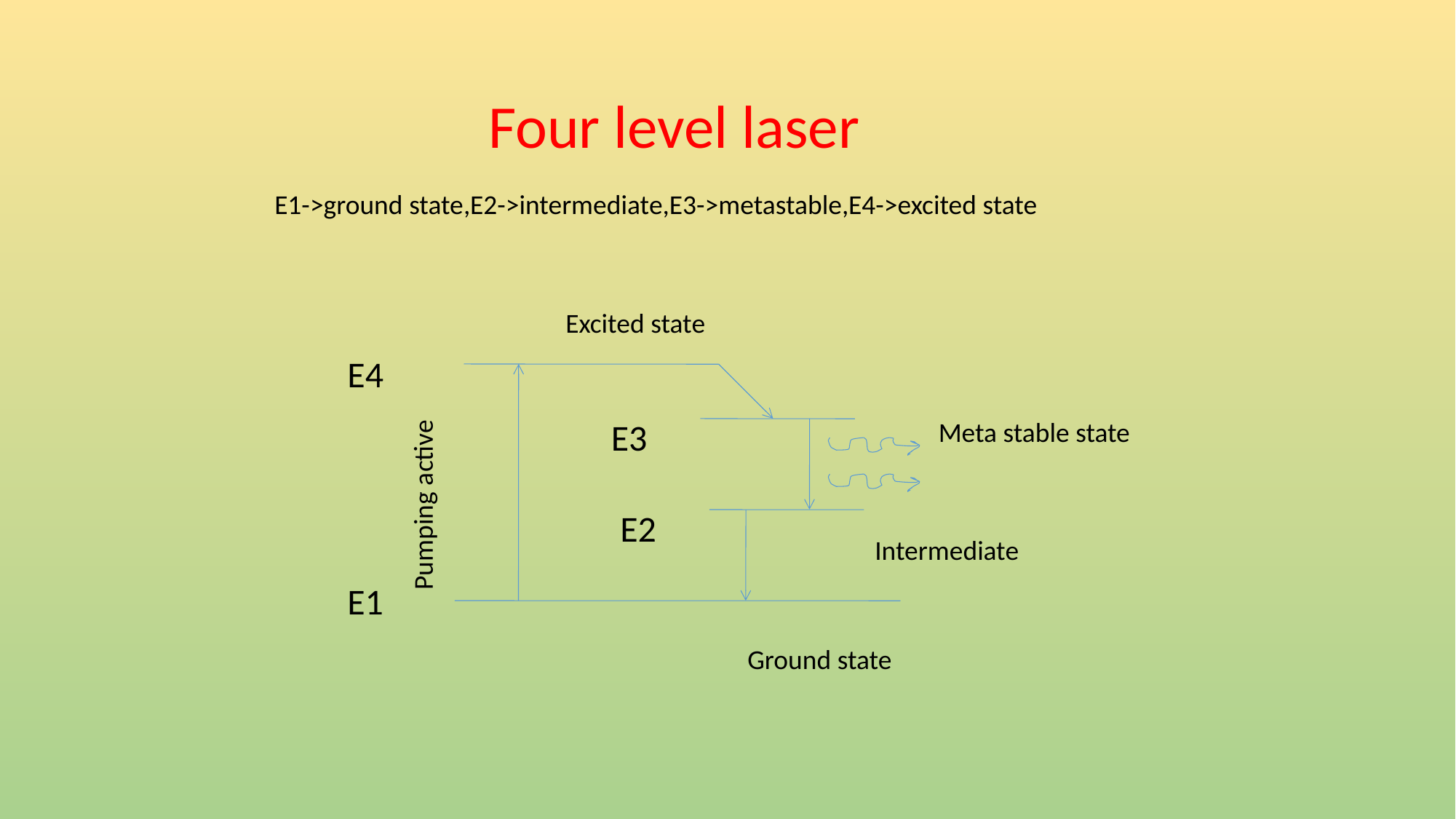

Four level laser
E1->ground state,E2->intermediate,E3->metastable,E4->excited state
Excited state
E4
Meta stable state
E3

Pumping active

E2
Intermediate
E1
Ground state